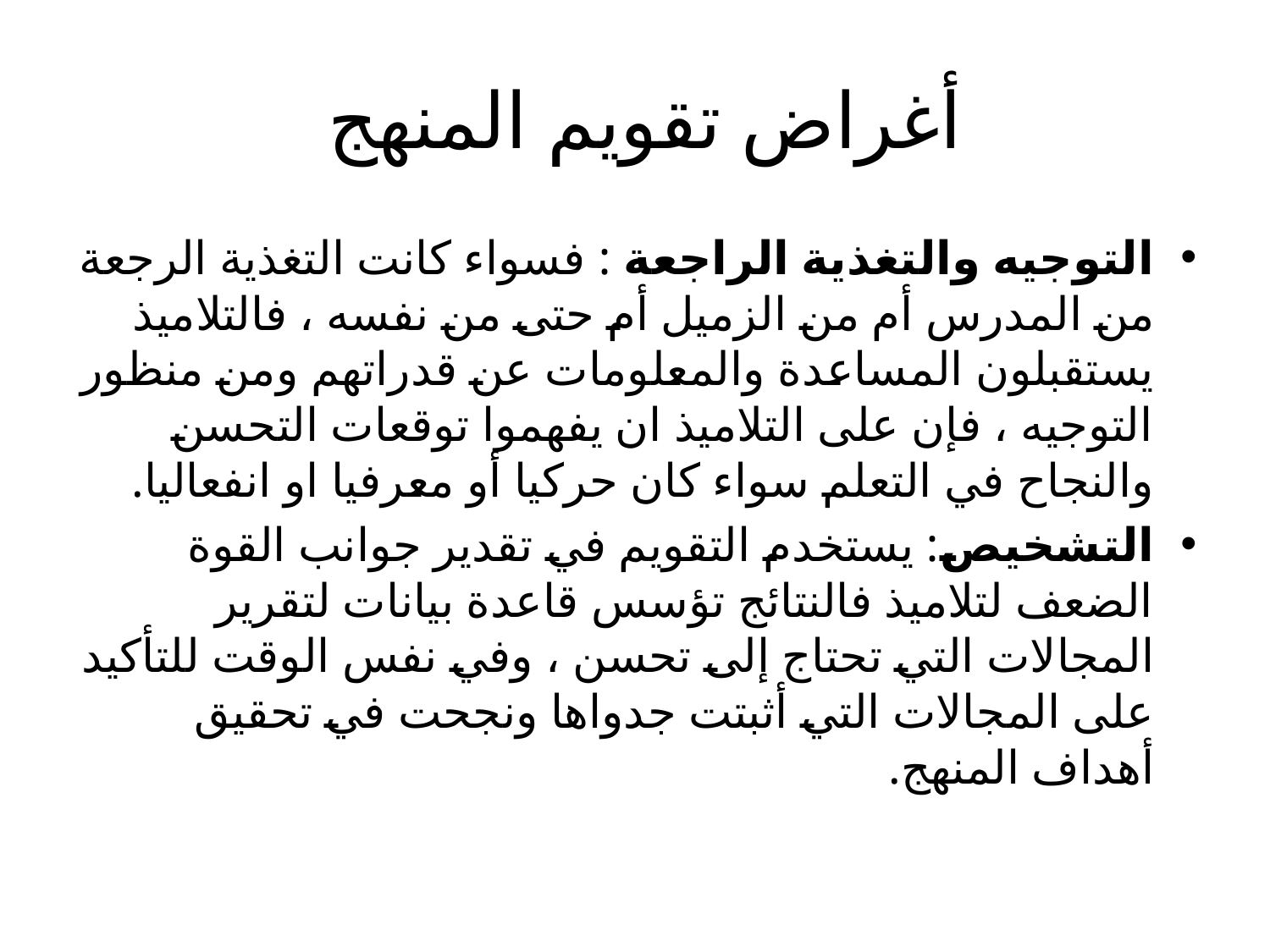

# أغراض تقويم المنهج
التوجيه والتغذية الراجعة : فسواء كانت التغذية الرجعة من المدرس أم من الزميل أم حتى من نفسه ، فالتلاميذ يستقبلون المساعدة والمعلومات عن قدراتهم ومن منظور التوجيه ، فإن على التلاميذ ان يفهموا توقعات التحسن والنجاح في التعلم سواء كان حركيا أو معرفيا او انفعاليا.
التشخيص: يستخدم التقويم في تقدير جوانب القوة الضعف لتلاميذ فالنتائج تؤسس قاعدة بيانات لتقرير المجالات التي تحتاج إلى تحسن ، وفي نفس الوقت للتأكيد على المجالات التي أثبتت جدواها ونجحت في تحقيق أهداف المنهج.